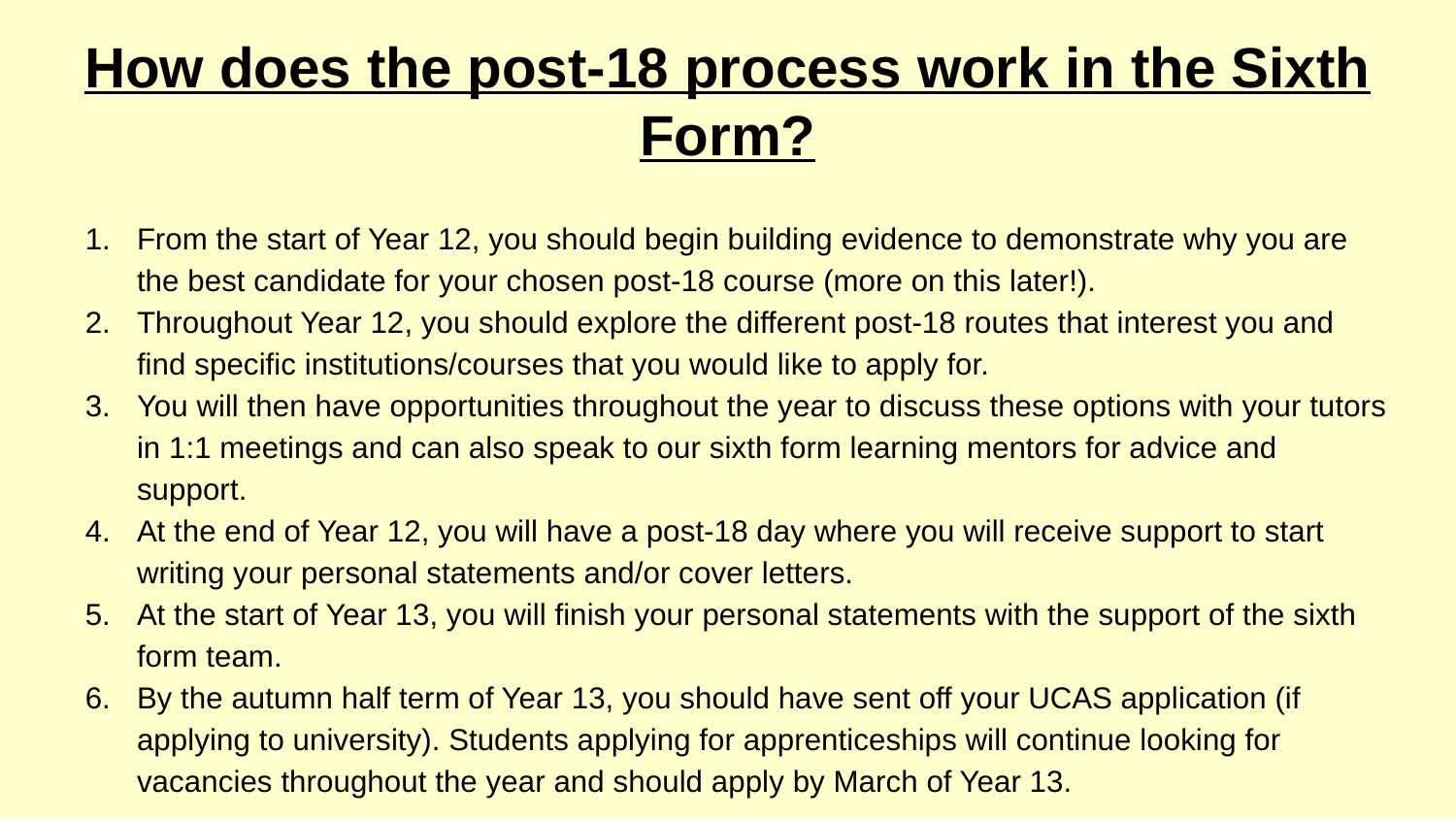

# How does the post-18 process work in the Sixth Form?
From the start of Year 12, you should begin building evidence to demonstrate why you are the best candidate for your chosen post-18 course (more on this later!).
Throughout Year 12, you should explore the different post-18 routes that interest you and find specific institutions/courses that you would like to apply for.
You will then have opportunities throughout the year to discuss these options with your tutors in 1:1 meetings and can also speak to our sixth form learning mentors for advice and support.
At the end of Year 12, you will have a post-18 day where you will receive support to start writing your personal statements and/or cover letters.
At the start of Year 13, you will finish your personal statements with the support of the sixth form team.
By the autumn half term of Year 13, you should have sent off your UCAS application (if applying to university). Students applying for apprenticeships will continue looking for vacancies throughout the year and should apply by March of Year 13.